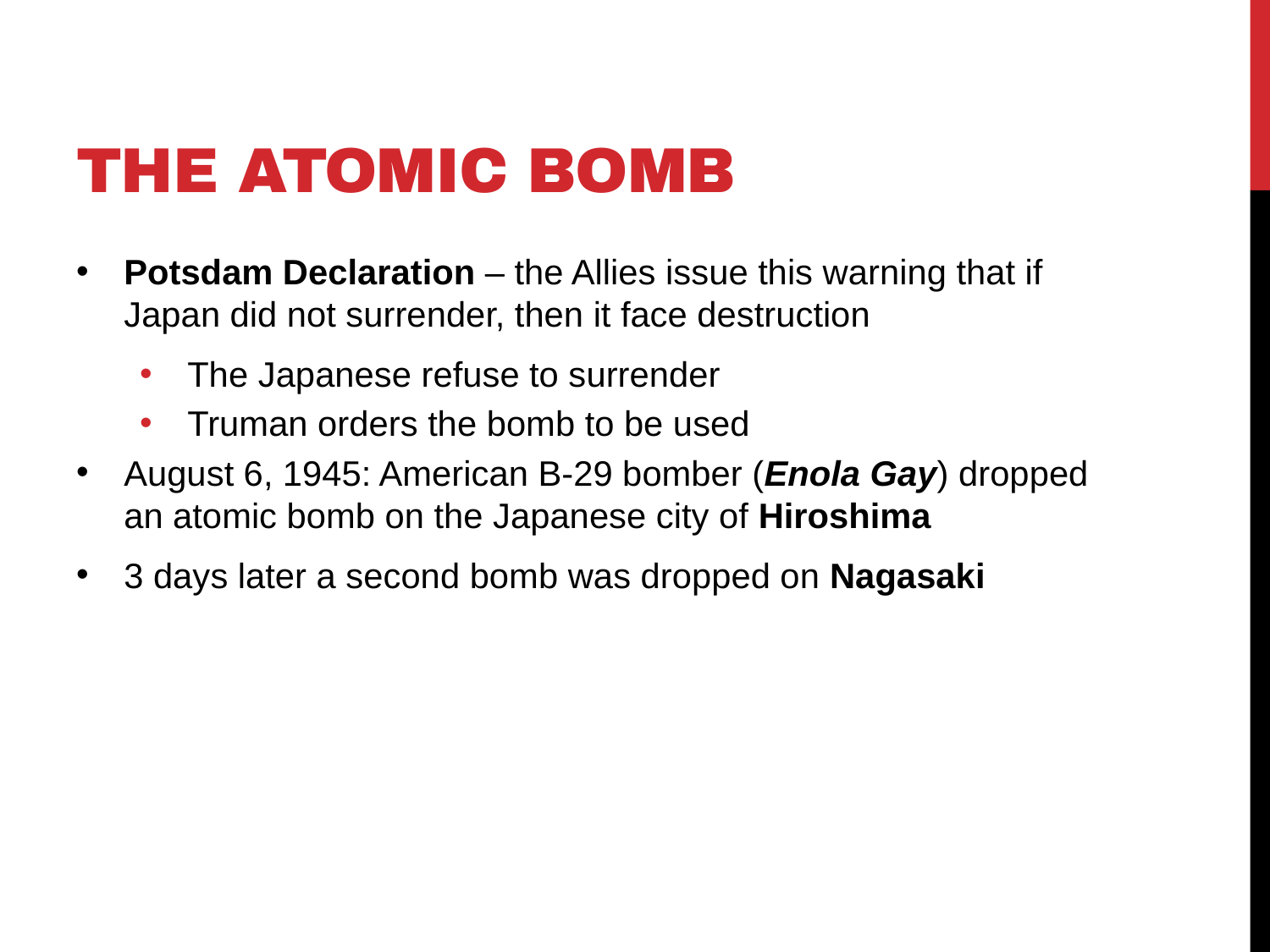

# The atomic bomb
Potsdam Declaration – the Allies issue this warning that if Japan did not surrender, then it face destruction
The Japanese refuse to surrender
Truman orders the bomb to be used
August 6, 1945: American B-29 bomber (Enola Gay) dropped an atomic bomb on the Japanese city of Hiroshima
3 days later a second bomb was dropped on Nagasaki